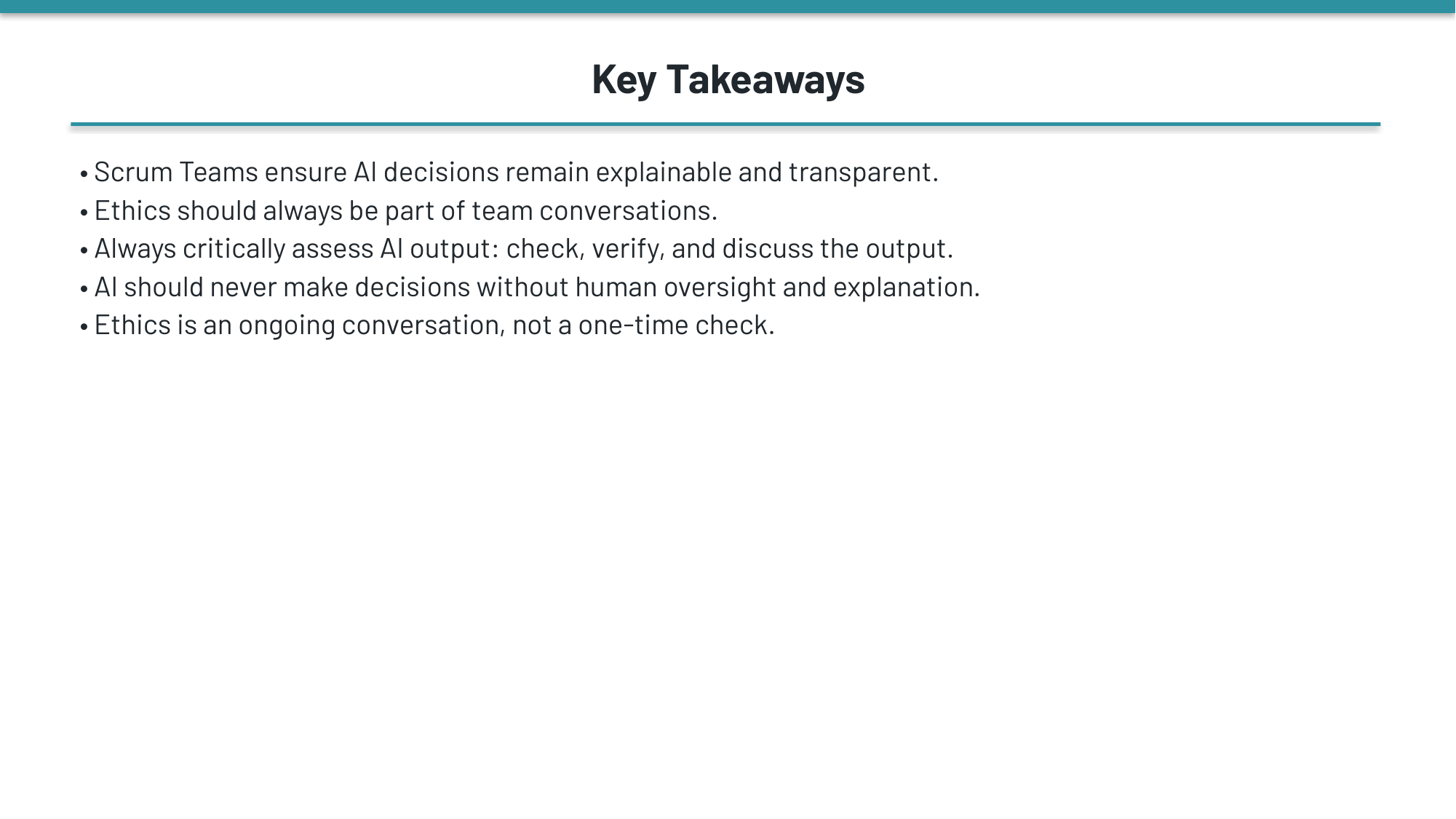

Key Takeaways

• Scrum Teams ensure AI decisions remain explainable and transparent.
• Ethics should always be part of team conversations.
• Always critically assess AI output: check, verify, and discuss the output.
• AI should never make decisions without human oversight and explanation.
• Ethics is an ongoing conversation, not a one-time check.